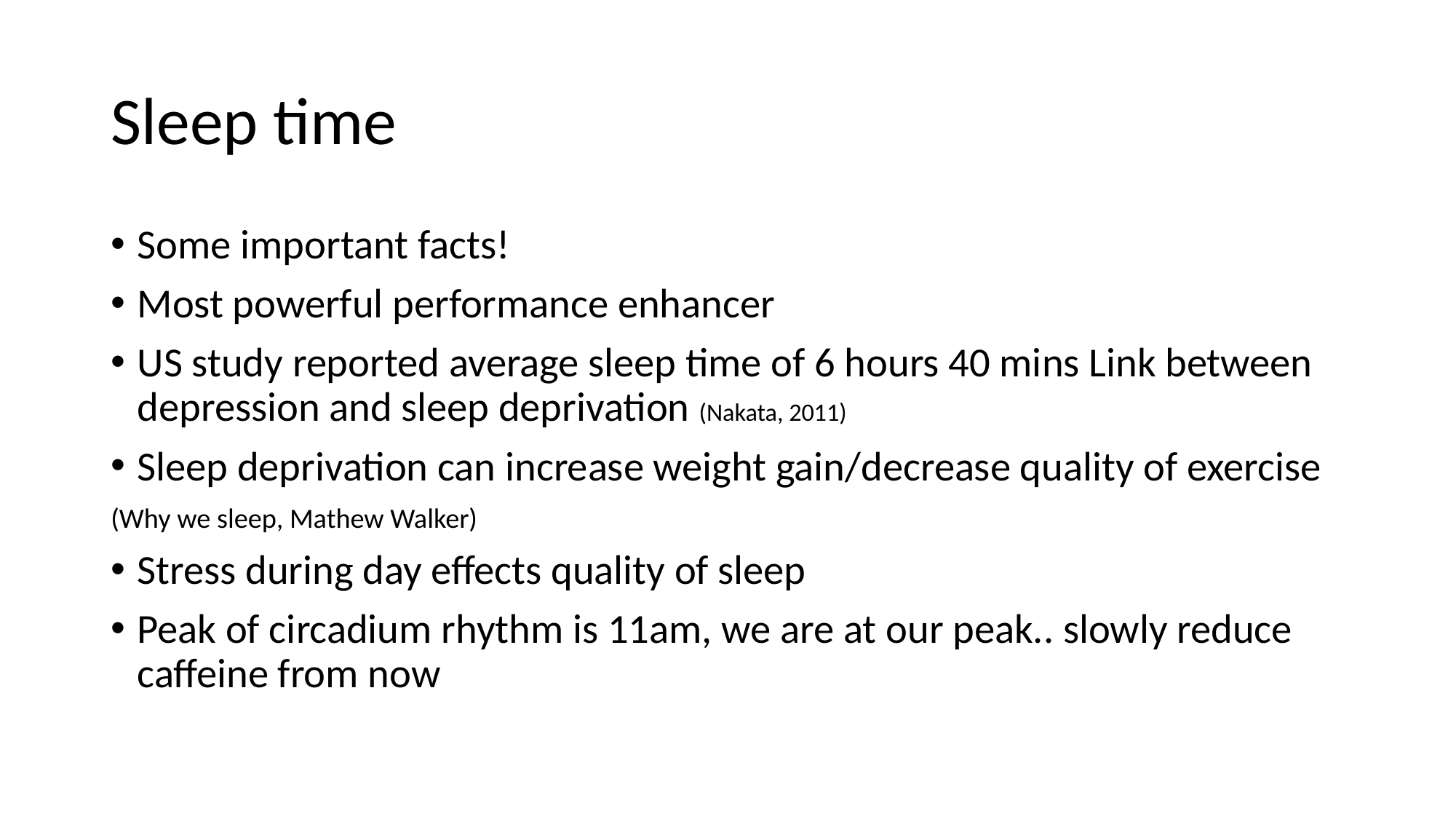

# Sleep time
Some important facts!
Most powerful performance enhancer
US study reported average sleep time of 6 hours 40 mins Link between depression and sleep deprivation (Nakata, 2011)
Sleep deprivation can increase weight gain/decrease quality of exercise
(Why we sleep, Mathew Walker)
Stress during day effects quality of sleep
Peak of circadium rhythm is 11am, we are at our peak.. slowly reduce caffeine from now